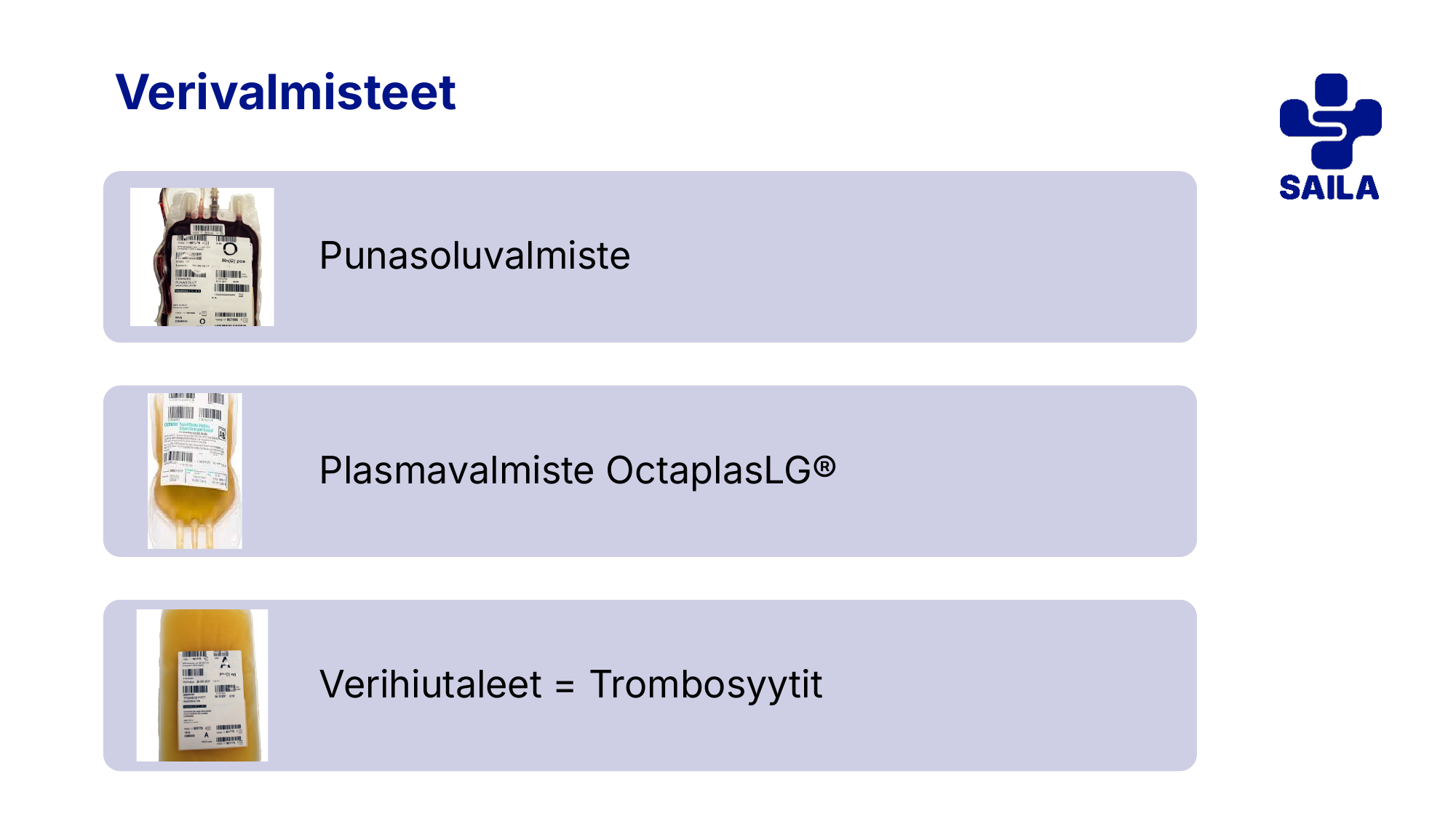

Verivalmisteet
Punasoluvalmiste
Plasmavalmiste OctaplasLG®
Verihiutaleet = Trombosyytit